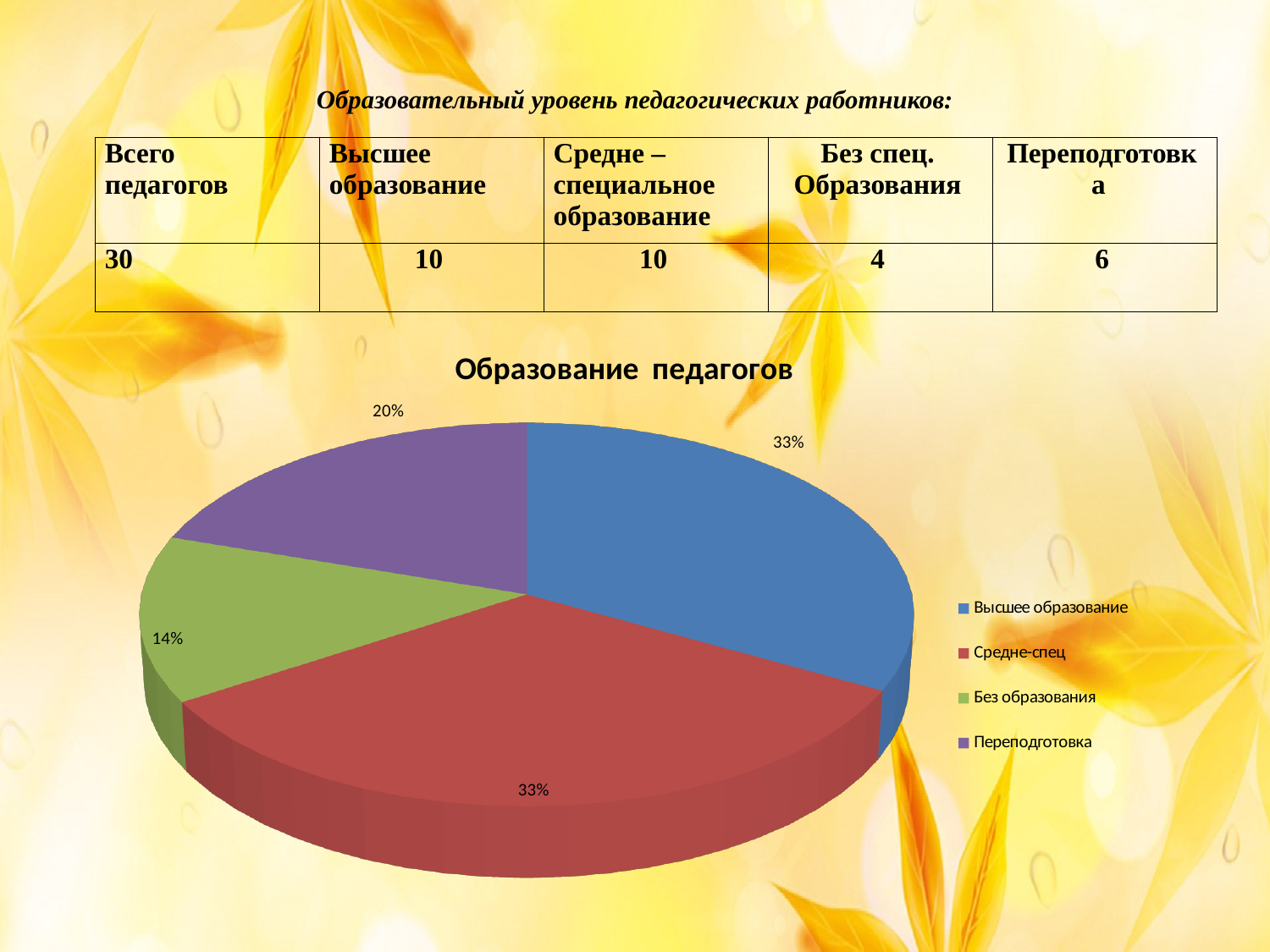

# Образовательный уровень педагогических работников:
| Всего педагогов | Высшее образование | Средне – специальное образование | Без спец. Образования | Переподготовка |
| --- | --- | --- | --- | --- |
| 30 | 10 | 10 | 4 | 6 |

[unsupported chart]